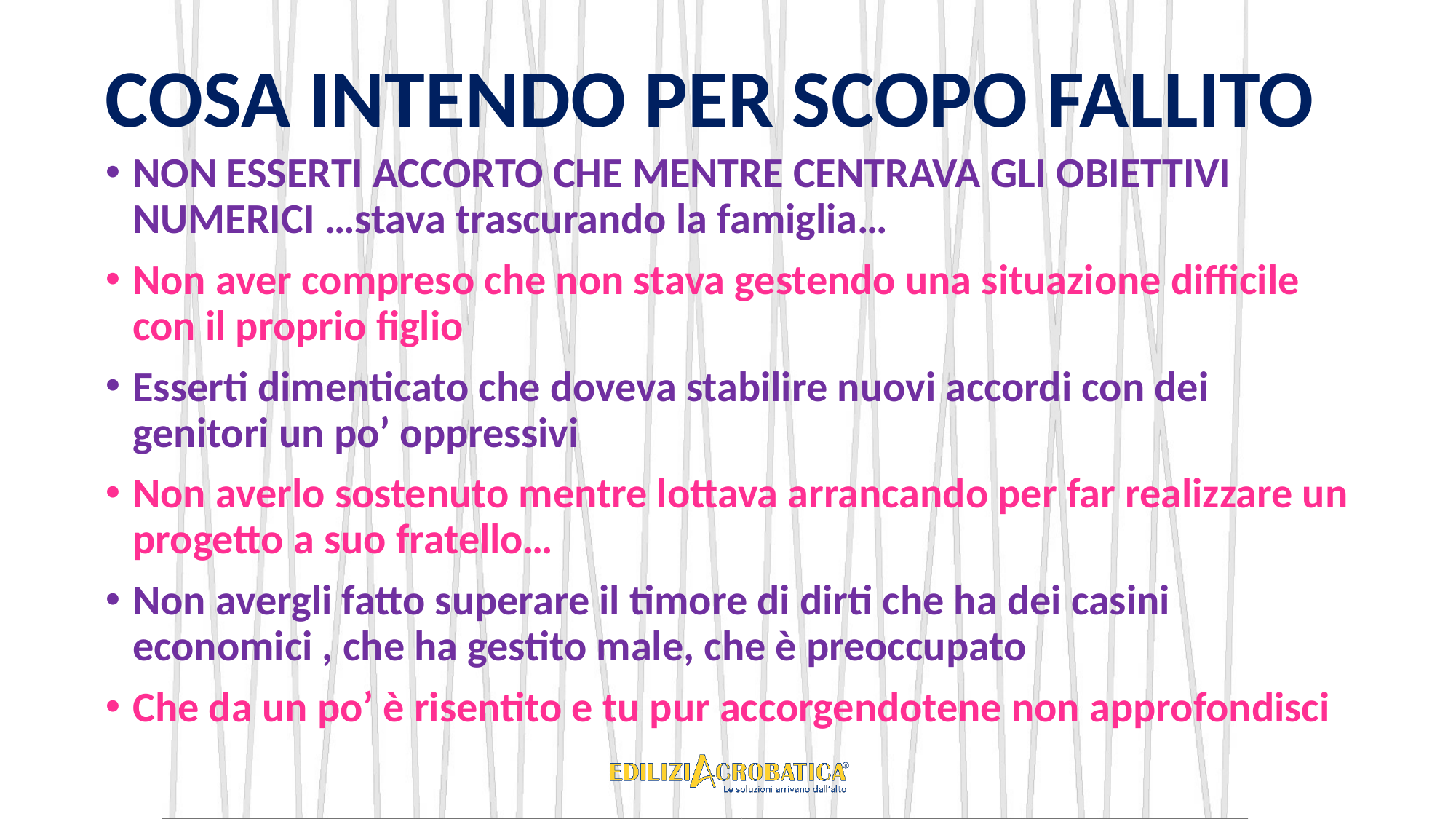

# COSA INTENDO PER SCOPO FALLITO
NON ESSERTI ACCORTO CHE MENTRE CENTRAVA GLI OBIETTIVI NUMERICI …stava trascurando la famiglia…
Non aver compreso che non stava gestendo una situazione difficile con il proprio figlio
Esserti dimenticato che doveva stabilire nuovi accordi con dei genitori un po’ oppressivi
Non averlo sostenuto mentre lottava arrancando per far realizzare un progetto a suo fratello…
Non avergli fatto superare il timore di dirti che ha dei casini economici , che ha gestito male, che è preoccupato
Che da un po’ è risentito e tu pur accorgendotene non approfondisci